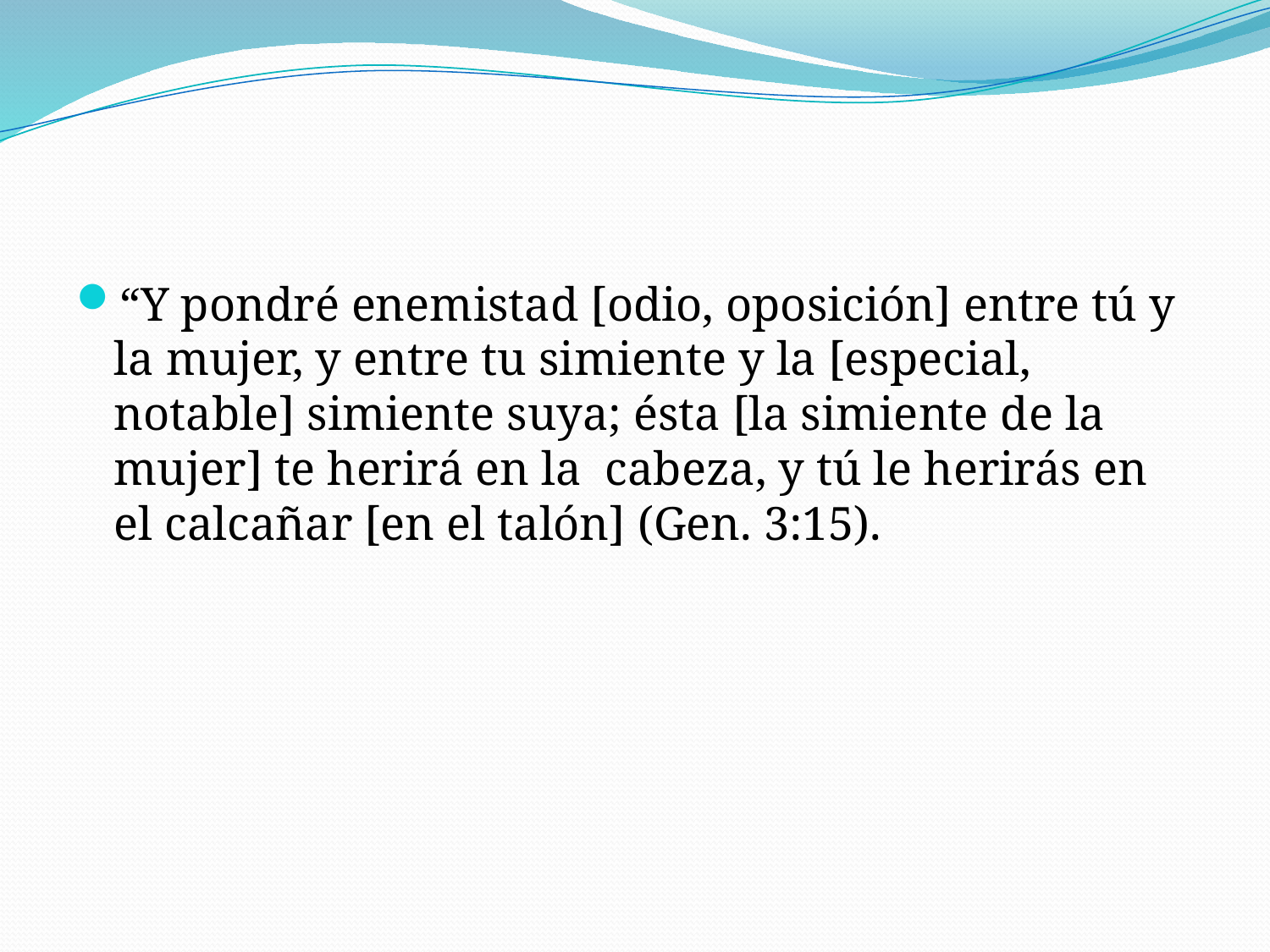

#
“Y pondré enemistad [odio, oposición] entre tú y la mujer, y entre tu simiente y la [especial, notable] simiente suya; ésta [la simiente de la mujer] te herirá en la  cabeza, y tú le herirás en el calcañar [en el talón] (Gen. 3:15).